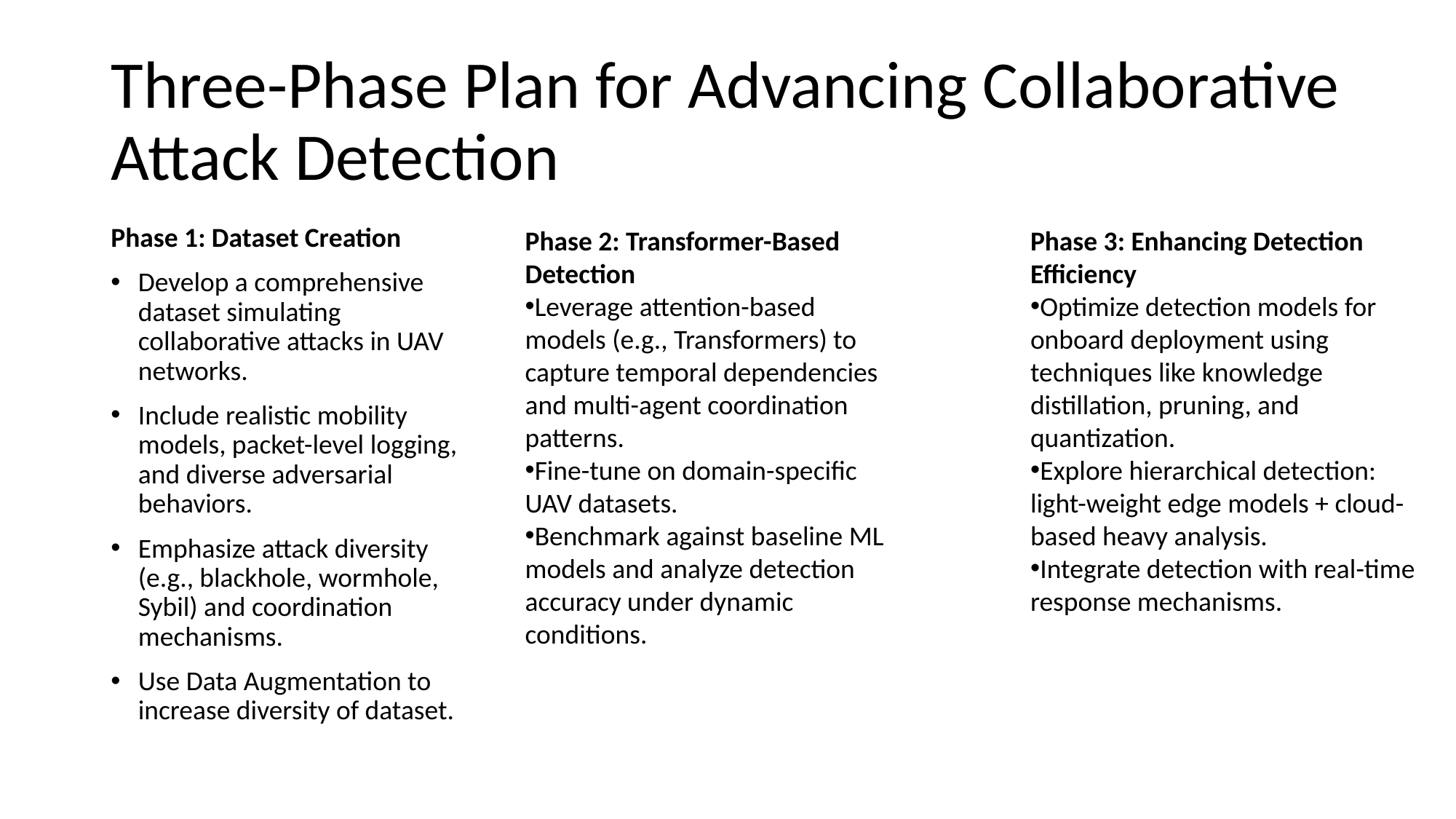

# Three-Phase Plan for Advancing Collaborative Attack Detection
Phase 1: Dataset Creation
Develop a comprehensive dataset simulating collaborative attacks in UAV networks.
Include realistic mobility models, packet-level logging, and diverse adversarial behaviors.
Emphasize attack diversity (e.g., blackhole, wormhole, Sybil) and coordination mechanisms.
Use Data Augmentation to increase diversity of dataset.
Phase 2: Transformer-Based Detection
Leverage attention-based models (e.g., Transformers) to capture temporal dependencies and multi-agent coordination patterns.
Fine-tune on domain-specific UAV datasets.
Benchmark against baseline ML models and analyze detection accuracy under dynamic conditions.
Phase 3: Enhancing Detection Efficiency
Optimize detection models for onboard deployment using techniques like knowledge distillation, pruning, and quantization.
Explore hierarchical detection: light-weight edge models + cloud-based heavy analysis.
Integrate detection with real-time response mechanisms.